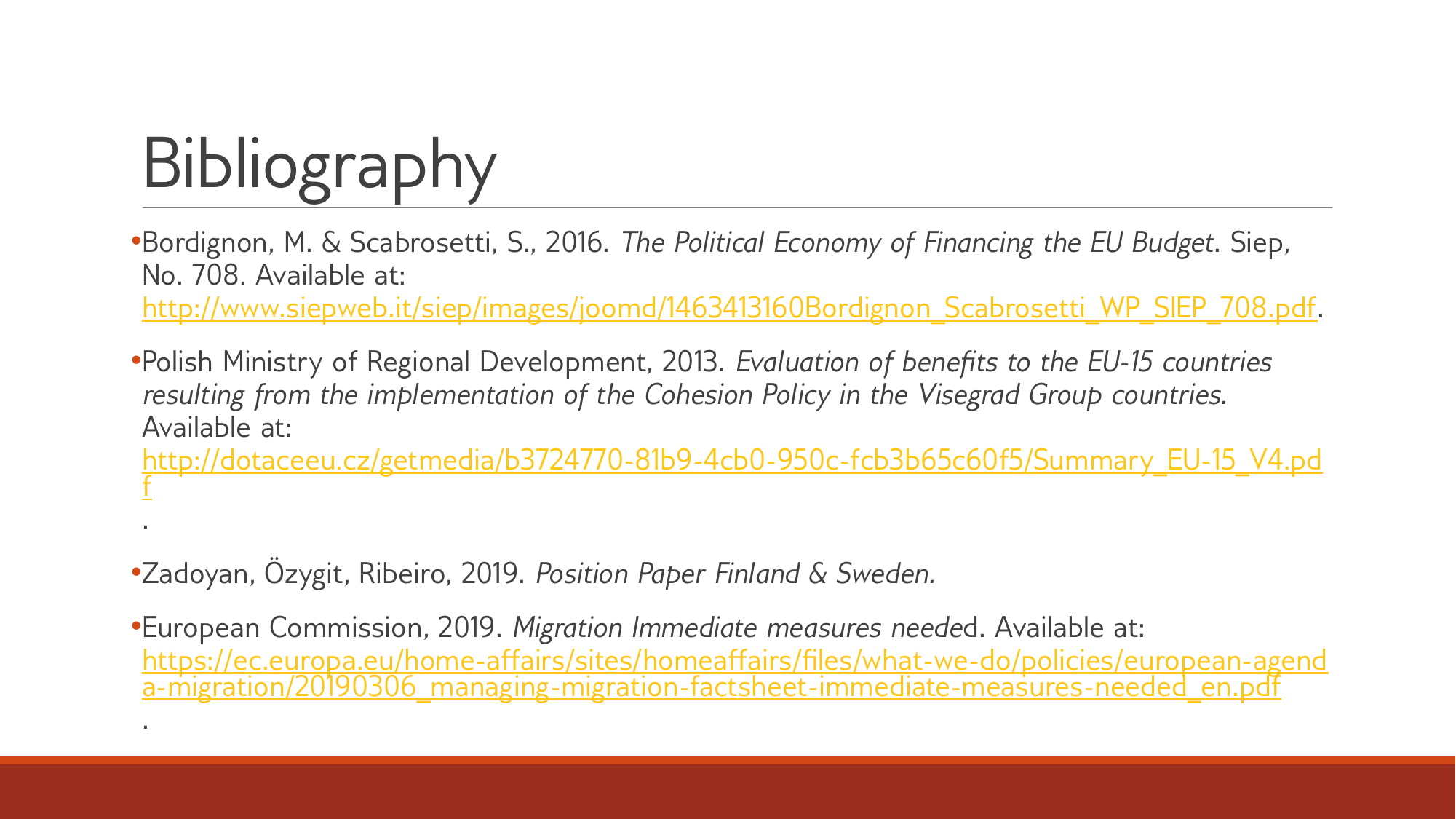

# Bibliography
Bordignon, M. & Scabrosetti, S., 2016. The Political Economy of Financing the EU Budget. Siep, No. 708. Available at: http://www.siepweb.it/siep/images/joomd/1463413160Bordignon_Scabrosetti_WP_SIEP_708.pdf.
Polish Ministry of Regional Development, 2013. Evaluation of benefits to the EU-15 countries resulting from the implementation of the Cohesion Policy in the Visegrad Group countries. Available at: http://dotaceeu.cz/getmedia/b3724770-81b9-4cb0-950c-fcb3b65c60f5/Summary_EU-15_V4.pdf.
Zadoyan, Özygit, Ribeiro, 2019. Position Paper Finland & Sweden.
European Commission, 2019. Migration Immediate measures needed. Available at: https://ec.europa.eu/home-affairs/sites/homeaffairs/files/what-we-do/policies/european-agenda-migration/20190306_managing-migration-factsheet-immediate-measures-needed_en.pdf.